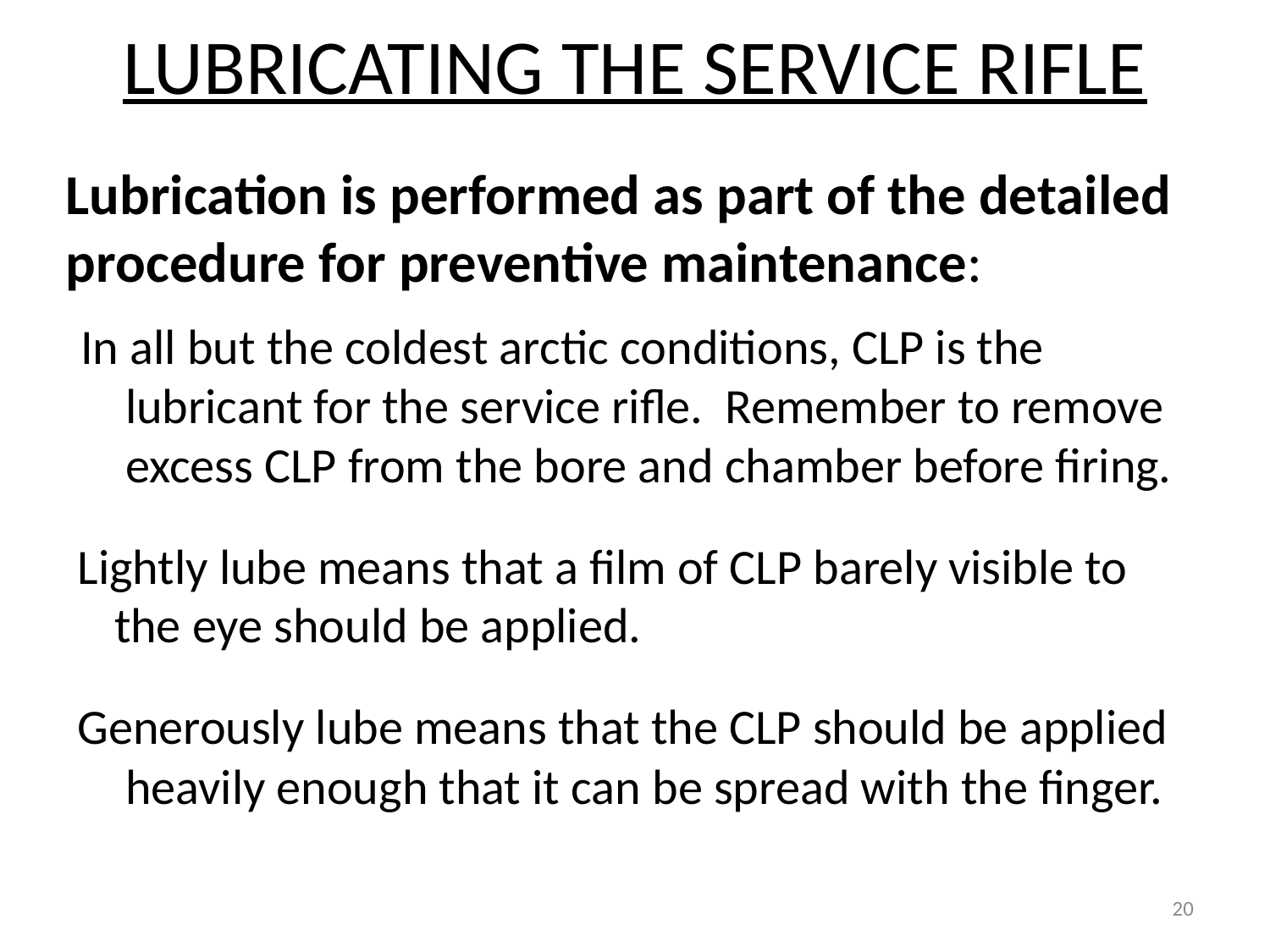

# LUBRICATING THE SERVICE RIFLE
     Lubrication is performed as part of the detailed
     procedure for preventive maintenance:

       In all but the coldest arctic conditions, CLP is the
           lubricant for the service rifle.  Remember to remove
           excess CLP from the bore and chamber before firing.

         Lightly lube means that a film of CLP barely visible to
          the eye should be applied.

         Generously lube means that the CLP should be applied
           heavily enough that it can be spread with the finger.

20